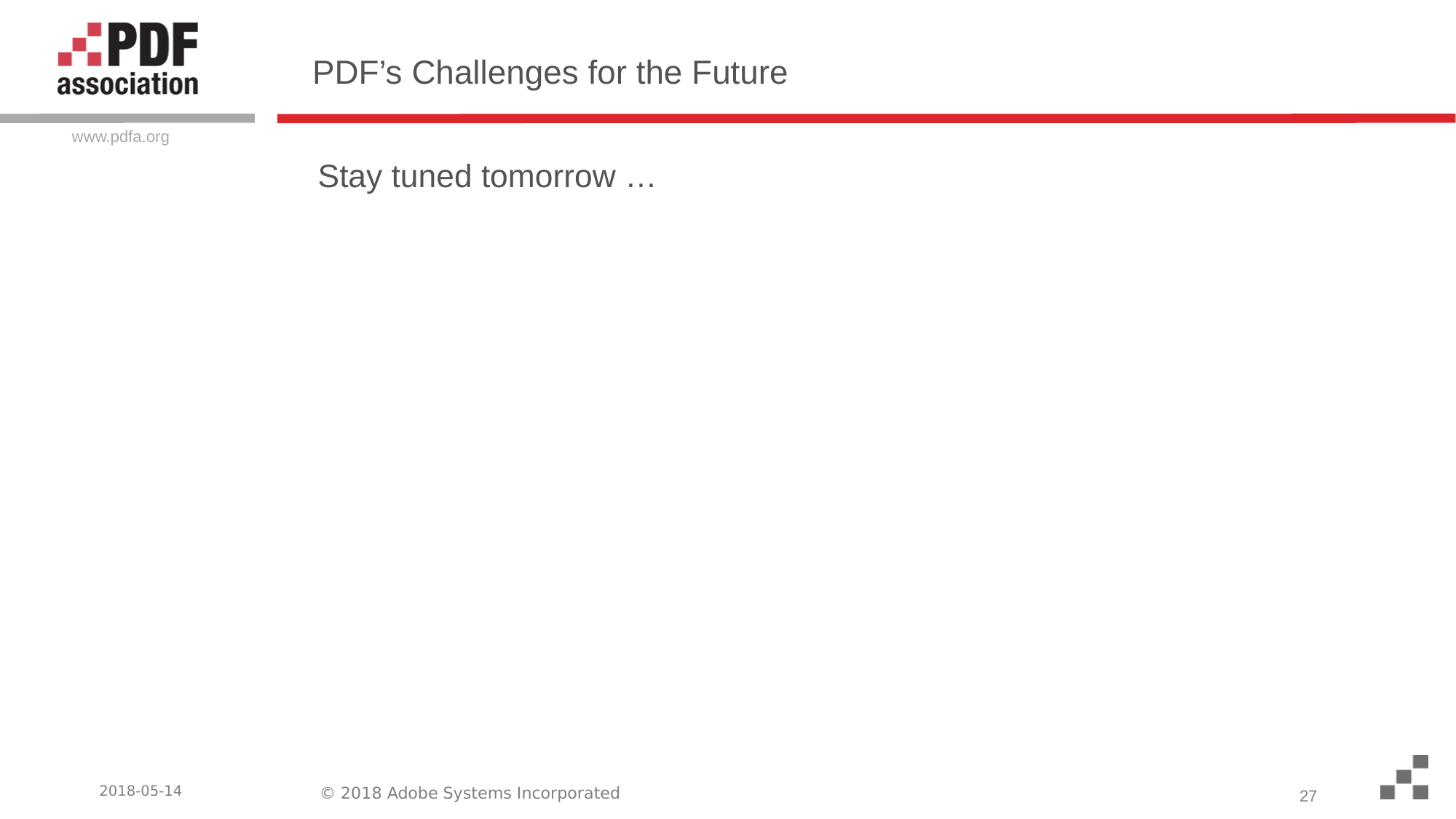

# PDF’s Challenges for the Future
Stay tuned tomorrow …
27